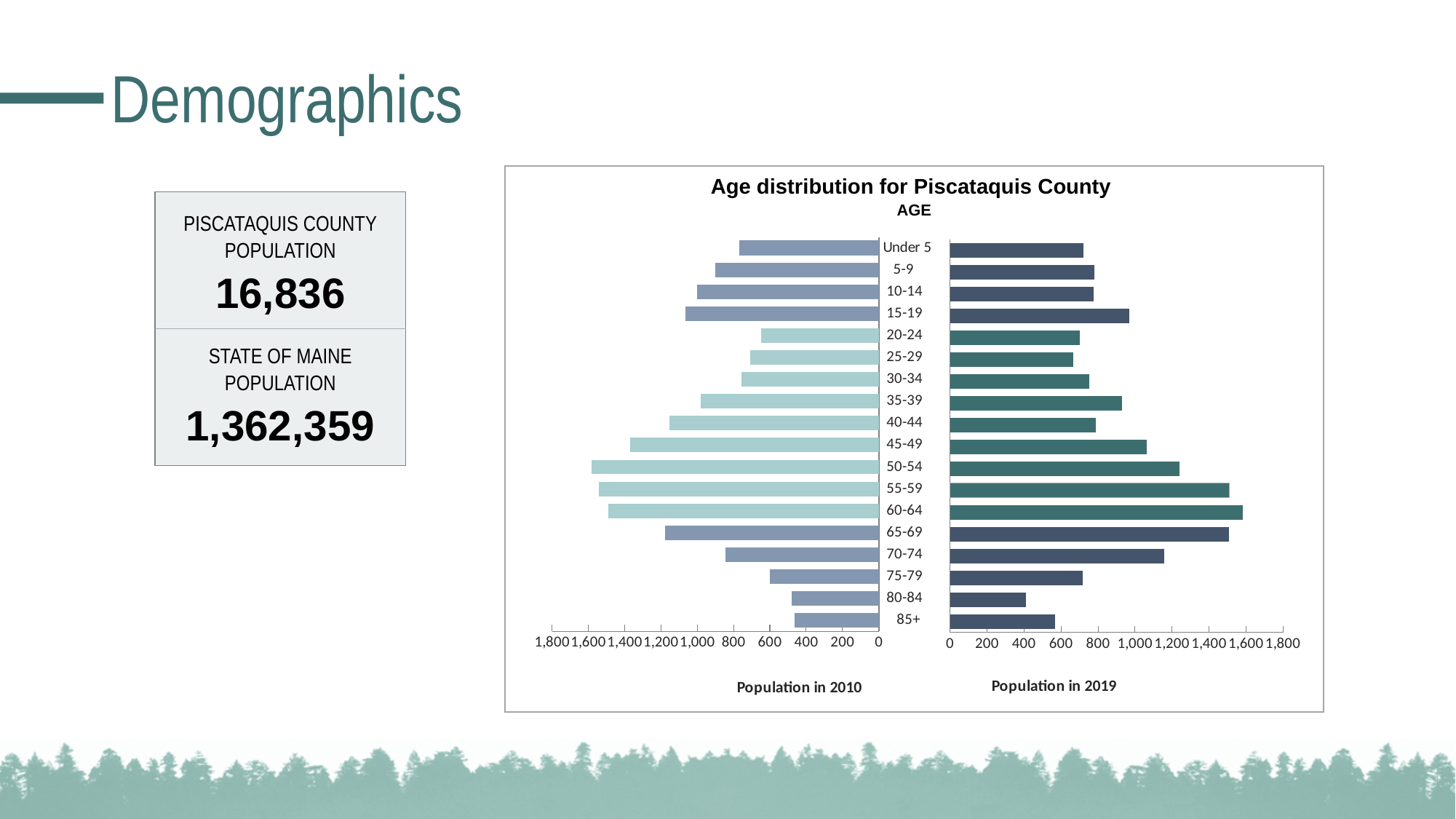

# Demographics
Age distribution for Piscataquis County
AGE

PISCATAQUIS COUNTY
POPULATION
16,836

STATE OF MAINE
POPULATION
1,362,359

### Chart

| Category | 2019 |
|---|---|
| Under 5 | 720.0 |
|    5-9 | 781.0 |
|  10-14 | 776.0 |
|  15-19 | 970.0 |
|  20-24 | 701.0 |
|  25-29 | 665.0 |
|  30-34 | 753.0 |
|  35-39 | 929.0 |
|  40-44 | 789.0 |
|  45-49 | 1062.0 |
|  50-54 | 1240.0 |
|  55-59 | 1509.0 |
|  60-64 | 1582.0 |
|  65-69 | 1507.0 |
|  70-74 | 1157.0 |
|  75-79 | 718.0 |
|  80-84 | 410.0 |
|     85+ | 567.0 |

### Chart

| Category | 2010 |
|---|---|
| Under 5 | 767.0 |
|    5-9 | 902.0 |
|  10-14 | 1002.0 |
|  15-19 | 1066.0 |
|  20-24 | 650.0 |
|  25-29 | 709.0 |
|  30-34 | 755.0 |
|  35-39 | 981.0 |
|  40-44 | 1153.0 |
|  45-49 | 1369.0 |
|  50-54 | 1582.0 |
|  55-59 | 1543.0 |
|  60-64 | 1492.0 |
|  65-69 | 1176.0 |
|  70-74 | 845.0 |
|  75-79 | 602.0 |
|  80-84 | 478.0 |
|     85+ | 463.0 |